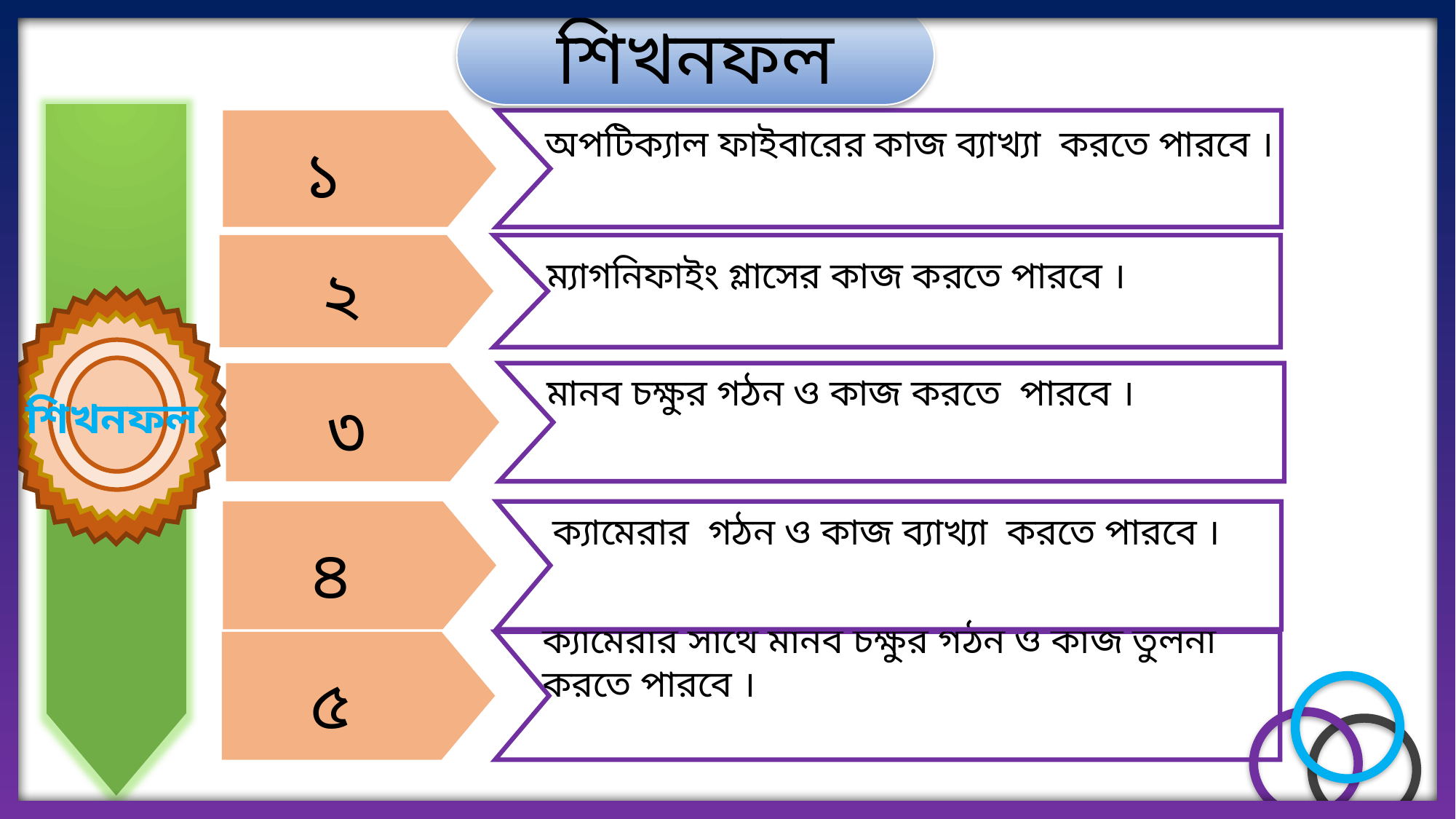

শিখনফল

শিখনফল

অপটিক্যাল ফাইবারের কাজ ব্যাখ্যা  করতে পারবে ।

১

ম্যাগনিফাইং গ্লাসের কাজ করতে পারবে ।

২
মানব চক্ষুর গঠন ও কাজ করতে  পারবে ।

৩
 ক্যামেরার  গঠন ও কাজ ব্যাখ্যা  করতে পারবে ।

৪
ক্যামেরার সাথে মানব চক্ষুর গঠন ও কাজ তুলনা  করতে পারবে ।

৫